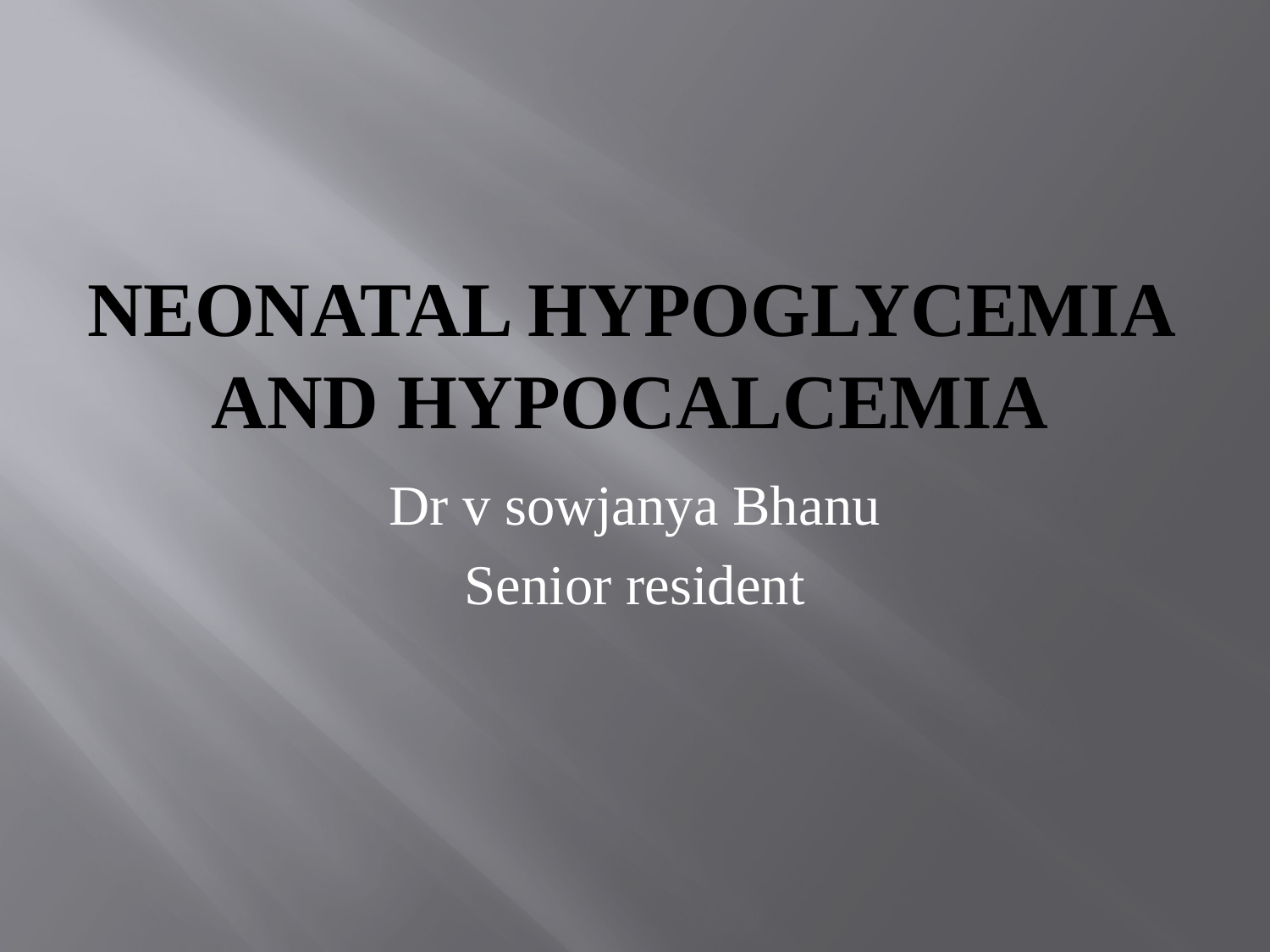

# NEONATAL HYPOGLYCEMIA AND HYPOCALCEMIA
Dr v sowjanya Bhanu
Senior resident